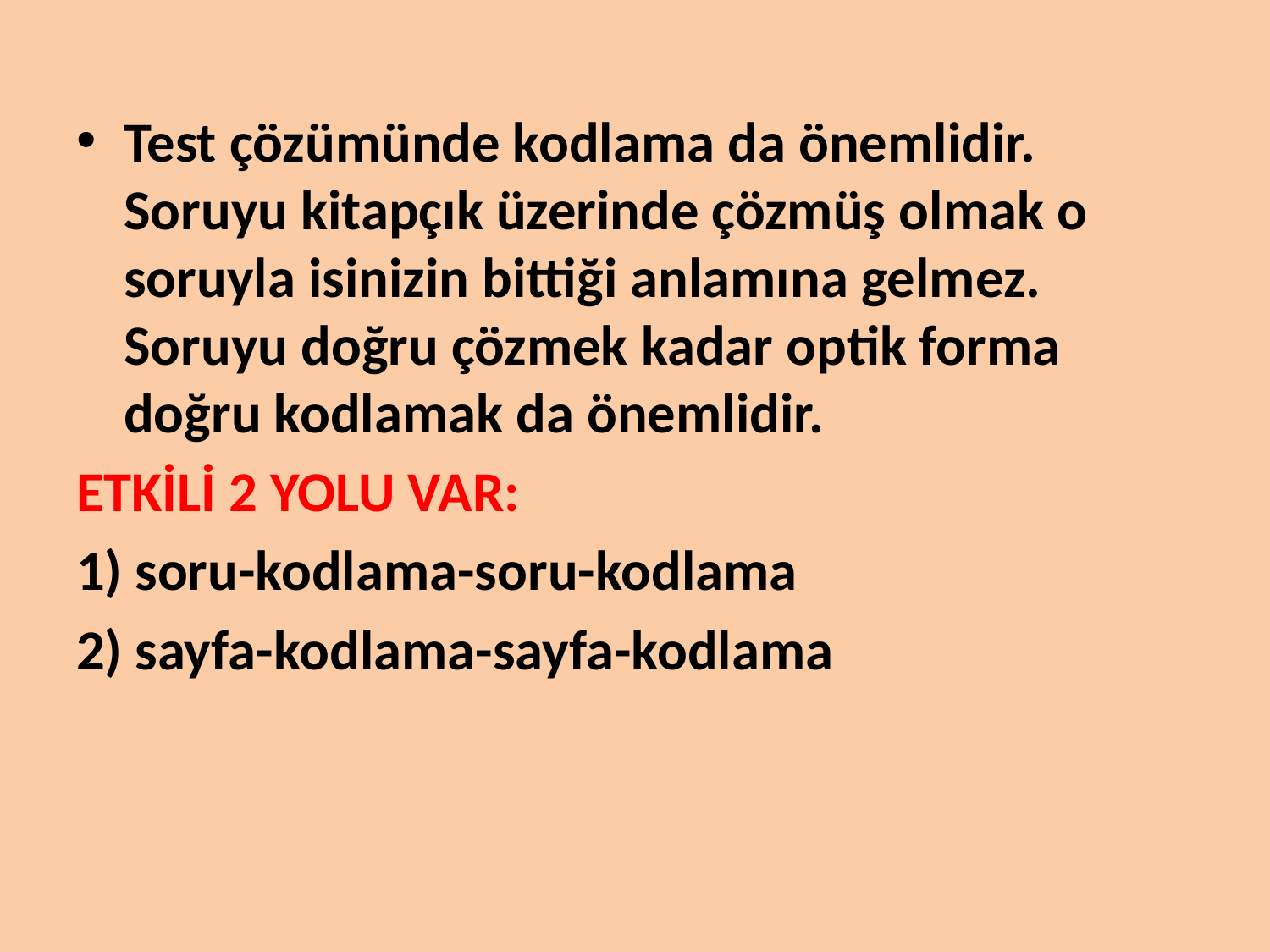

#
Test çözümünde kodlama da önemlidir. Soruyu kitapçık üzerinde çözmüş olmak o soruyla isinizin bittiği anlamına gelmez. Soruyu doğru çözmek kadar optik forma doğru kodlamak da önemlidir.
ETKİLİ 2 YOLU VAR:
1) soru-kodlama-soru-kodlama
2) sayfa-kodlama-sayfa-kodlama